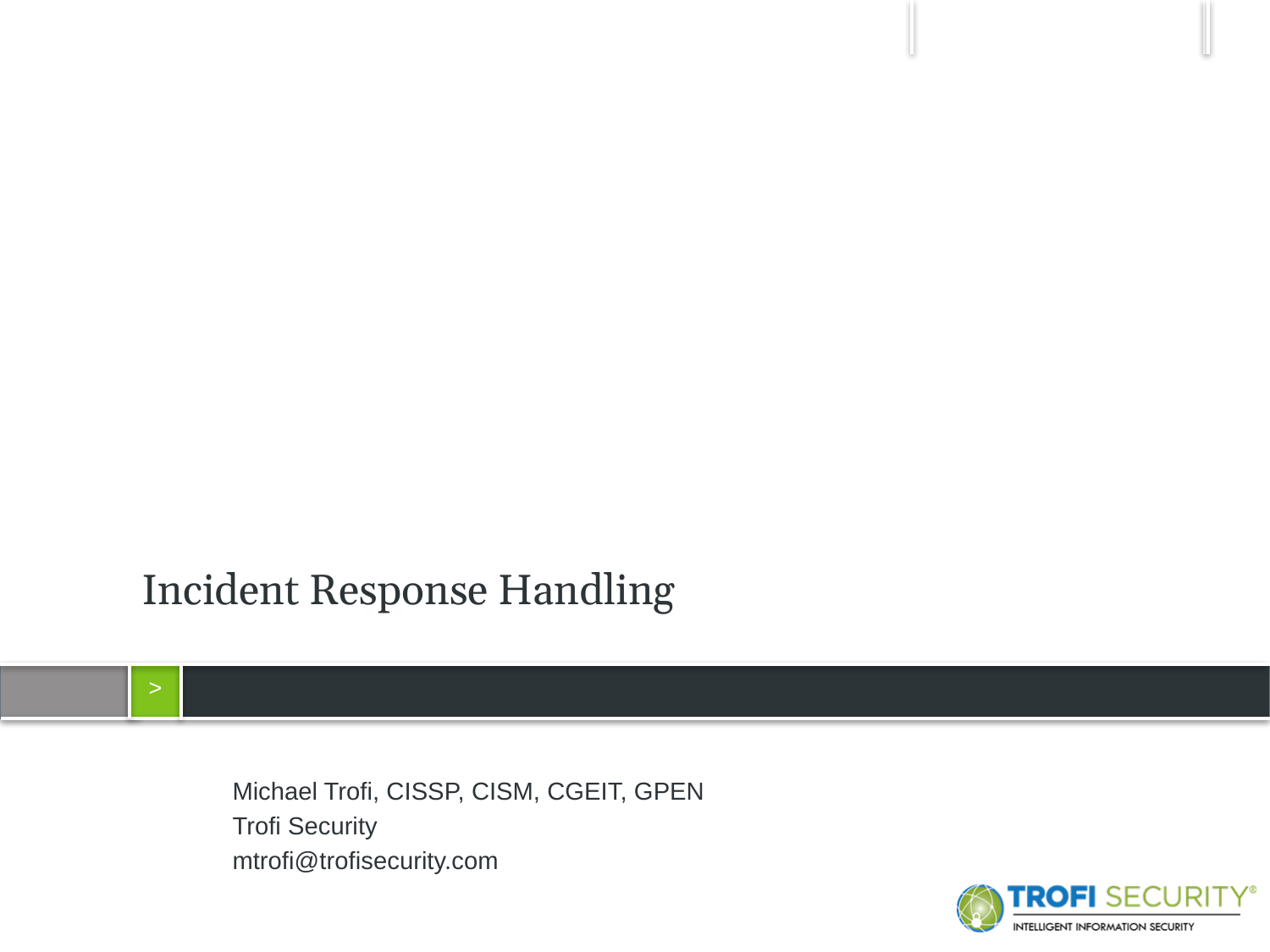

Incident Response Handling

Michael Trofi, CISSP, CISM, CGEIT, GPEN
Trofi Security
mtrofi@trofisecurity.com